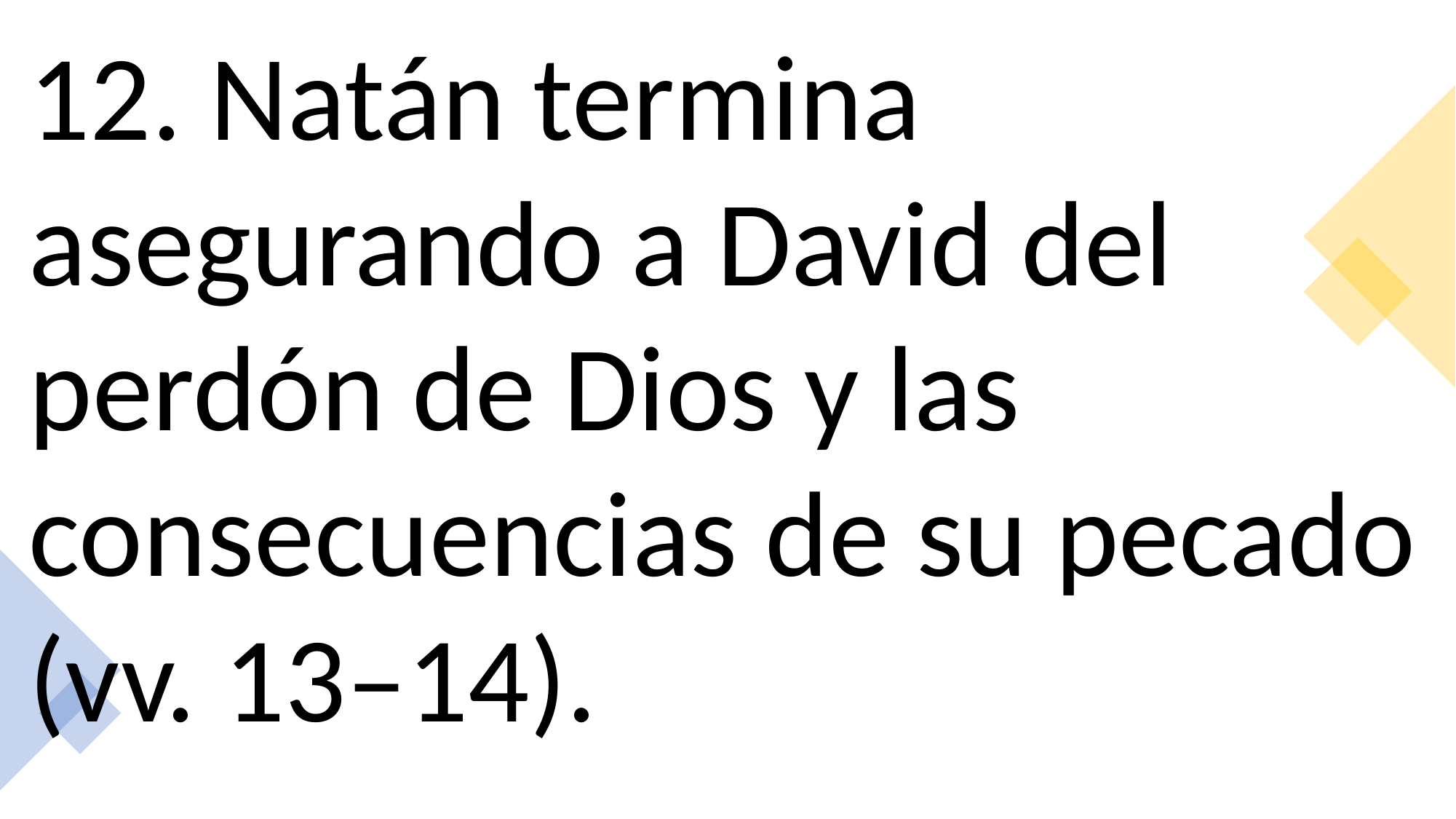

12. Natán termina asegurando a David del perdón de Dios y las consecuencias de su pecado (vv. 13–14).